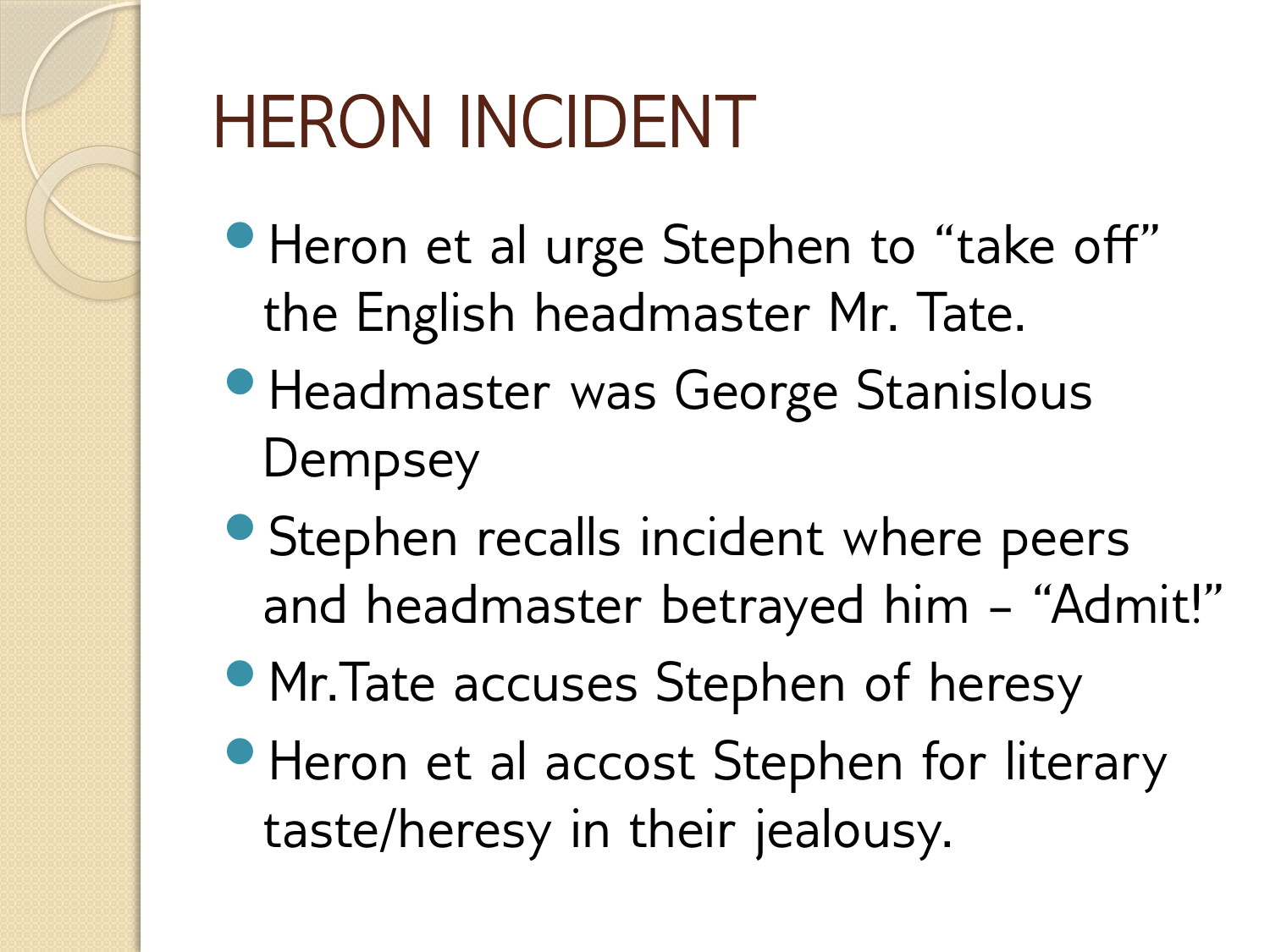

# HERON INCIDENT
Heron et al urge Stephen to “take off” the English headmaster Mr. Tate.
Headmaster was George Stanislous Dempsey
Stephen recalls incident where peers and headmaster betrayed him – “Admit!”
Mr.Tate accuses Stephen of heresy
Heron et al accost Stephen for literary taste/heresy in their jealousy.